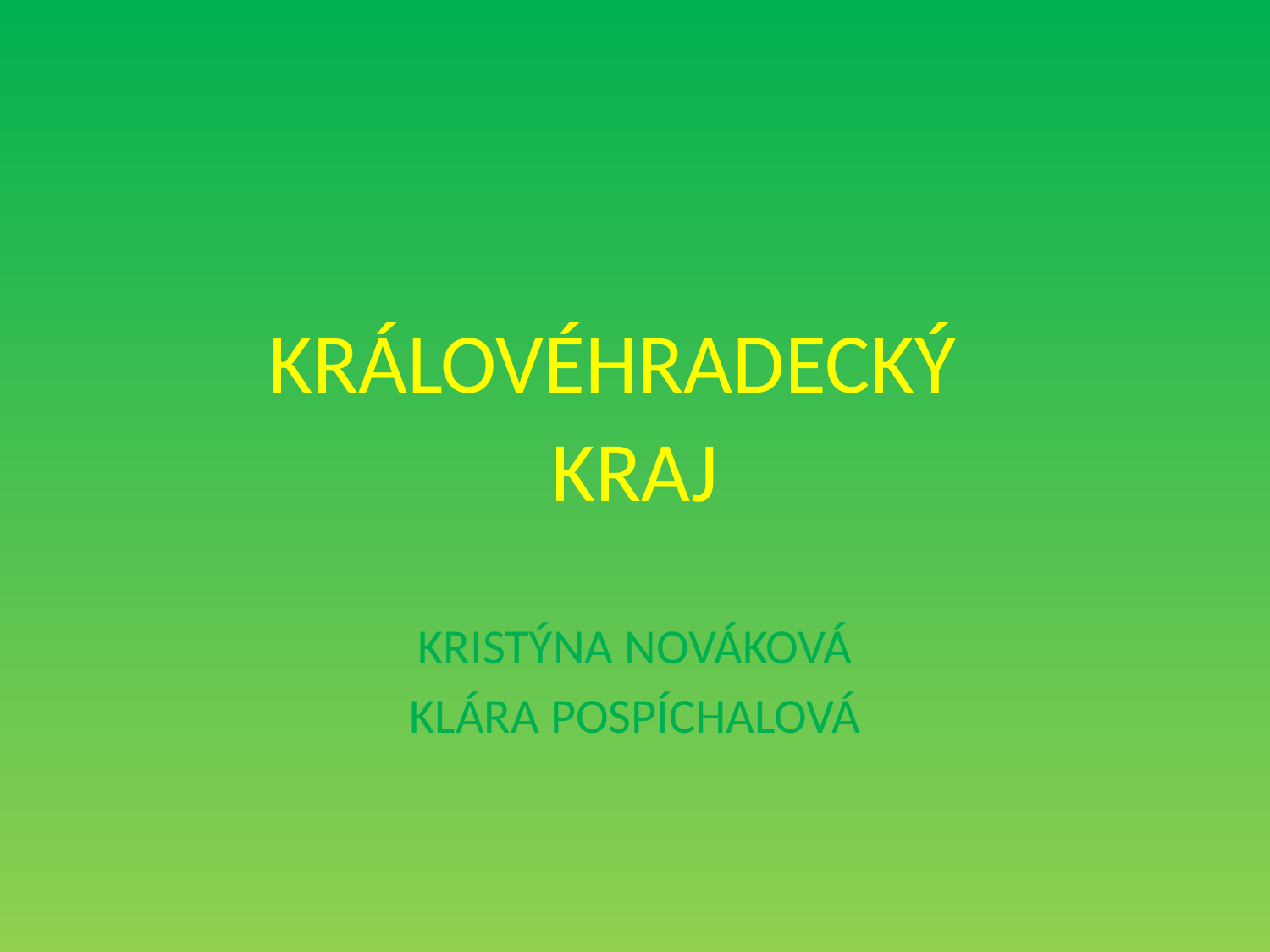

# KRÁLOVÉHRADECKÝ KRAJ

KRISTÝNA NOVÁKOVÁ
KLÁRA POSPÍCHALOVÁ